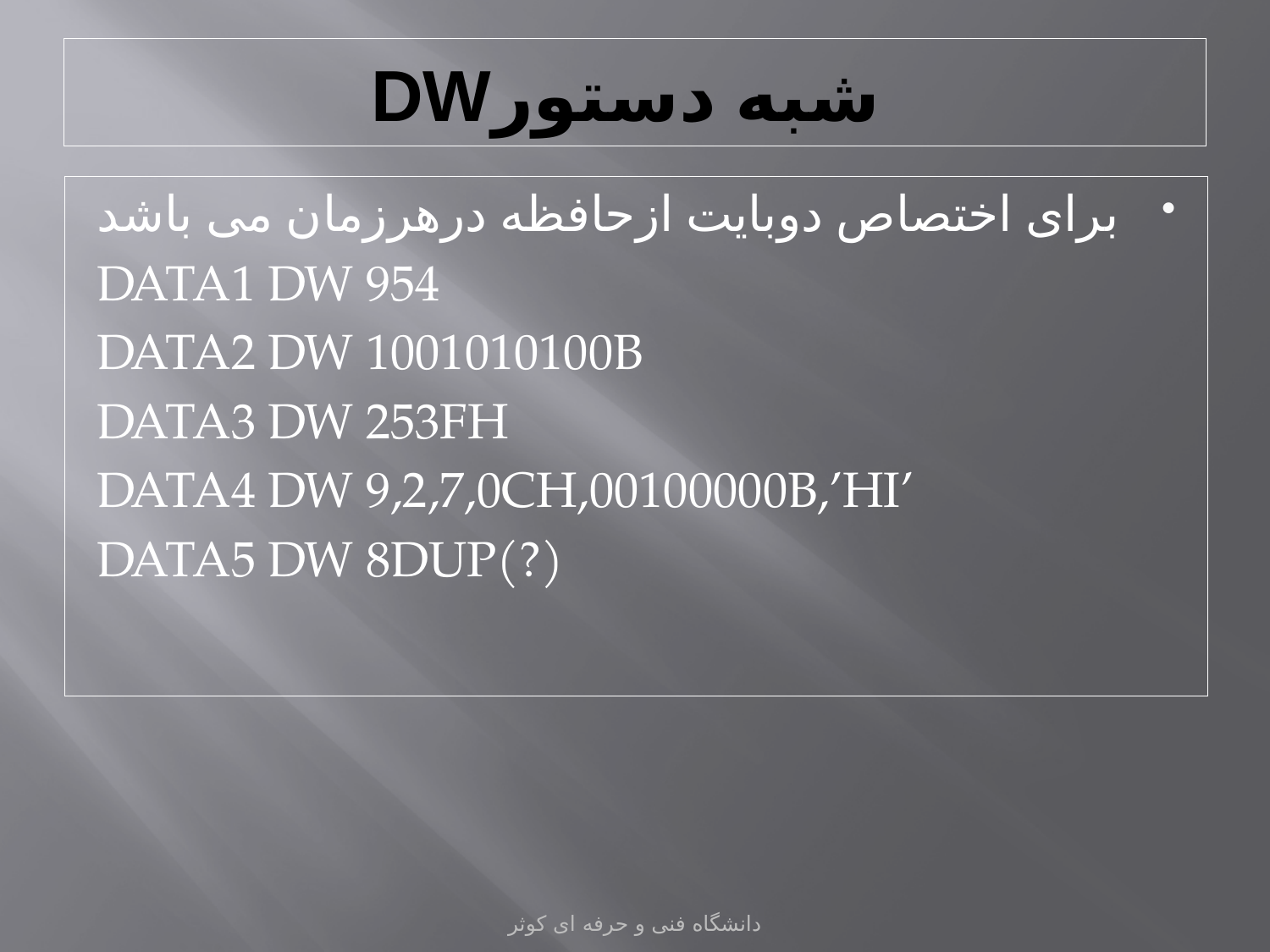

# DWشبه دستور
برای اختصاص دوبایت ازحافظه درهرزمان می باشد
DATA1 DW 954
DATA2 DW 1001010100B
DATA3 DW 253FH
DATA4 DW 9,2,7,0CH,00100000B,’HI’
DATA5 DW 8DUP(?)
دانشگاه فنی و حرفه ای کوثر